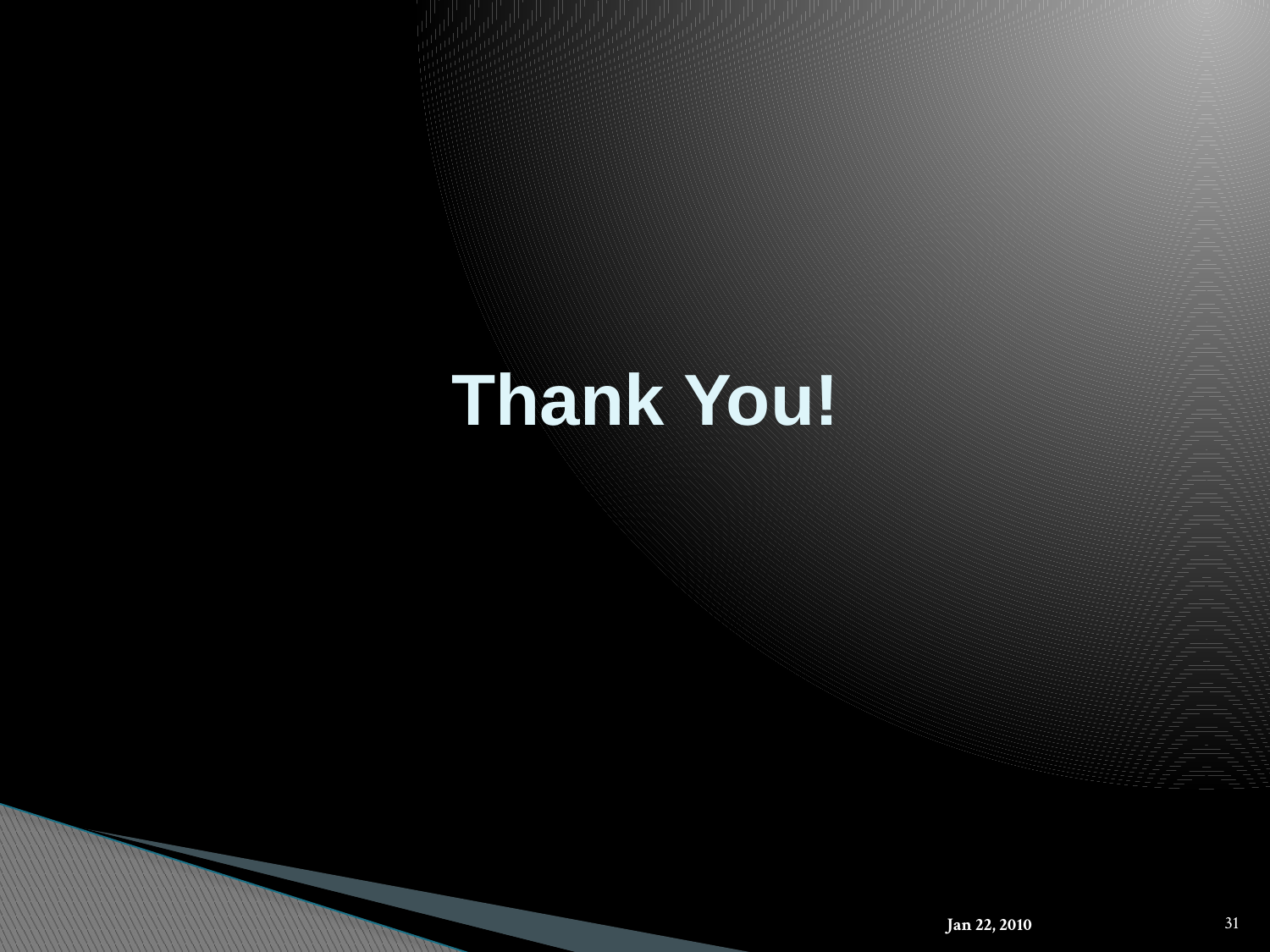

# Thank You!
Jan 22, 2010
31